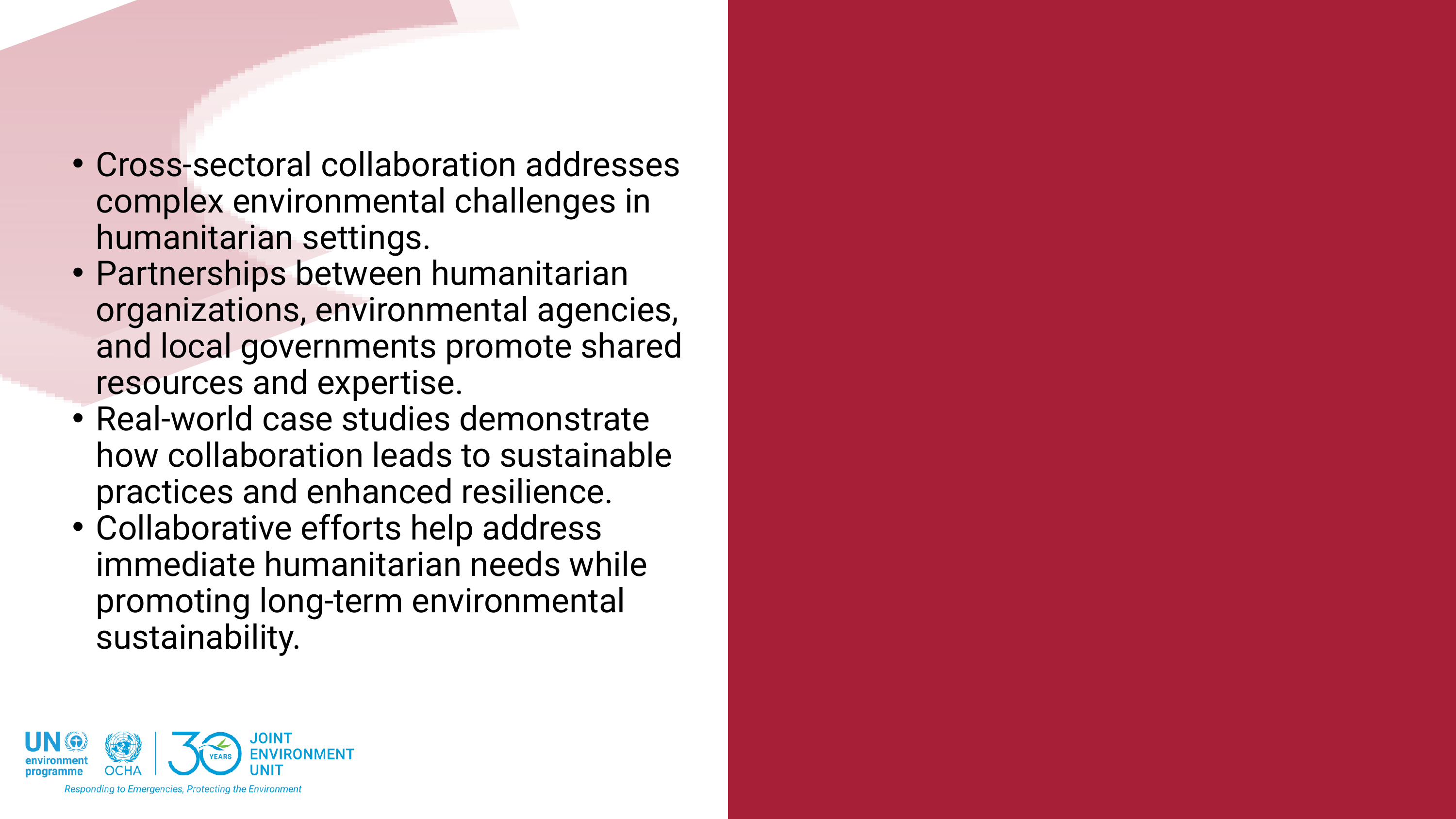

Cross-sectoral collaboration addresses complex environmental challenges in humanitarian settings.
Partnerships between humanitarian organizations, environmental agencies, and local governments promote shared resources and expertise.
Real-world case studies demonstrate how collaboration leads to sustainable practices and enhanced resilience.
Collaborative efforts help address immediate humanitarian needs while promoting long-term environmental sustainability.